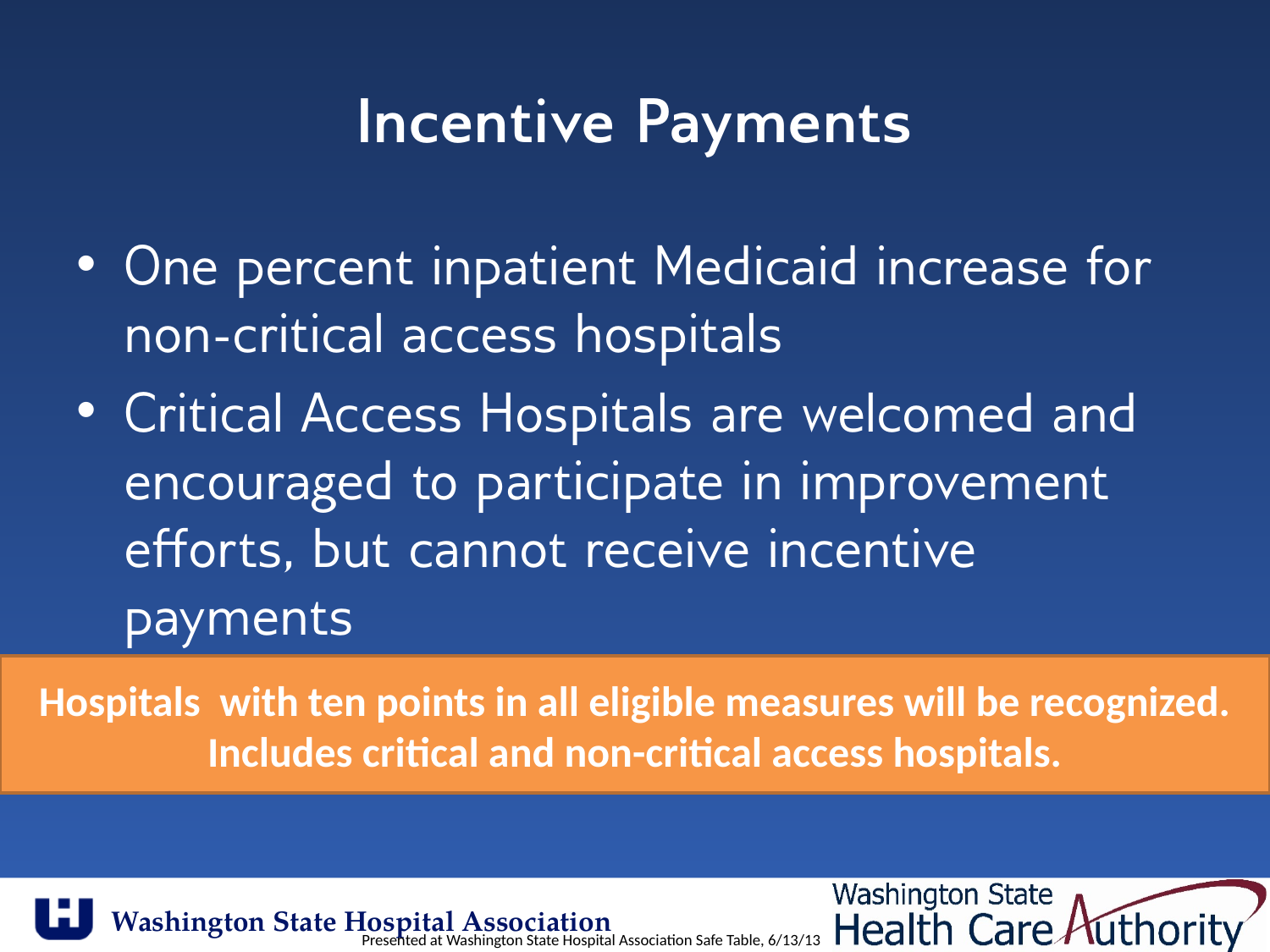

# Incentive Payments
One percent inpatient Medicaid increase for non-critical access hospitals
Critical Access Hospitals are welcomed and encouraged to participate in improvement efforts, but cannot receive incentive payments

Hospitals  with ten points in all eligible measures will be recognized.
Includes critical and non-critical access hospitals.
Presented at Washington State Hospital Association Safe Table, 6/13/13